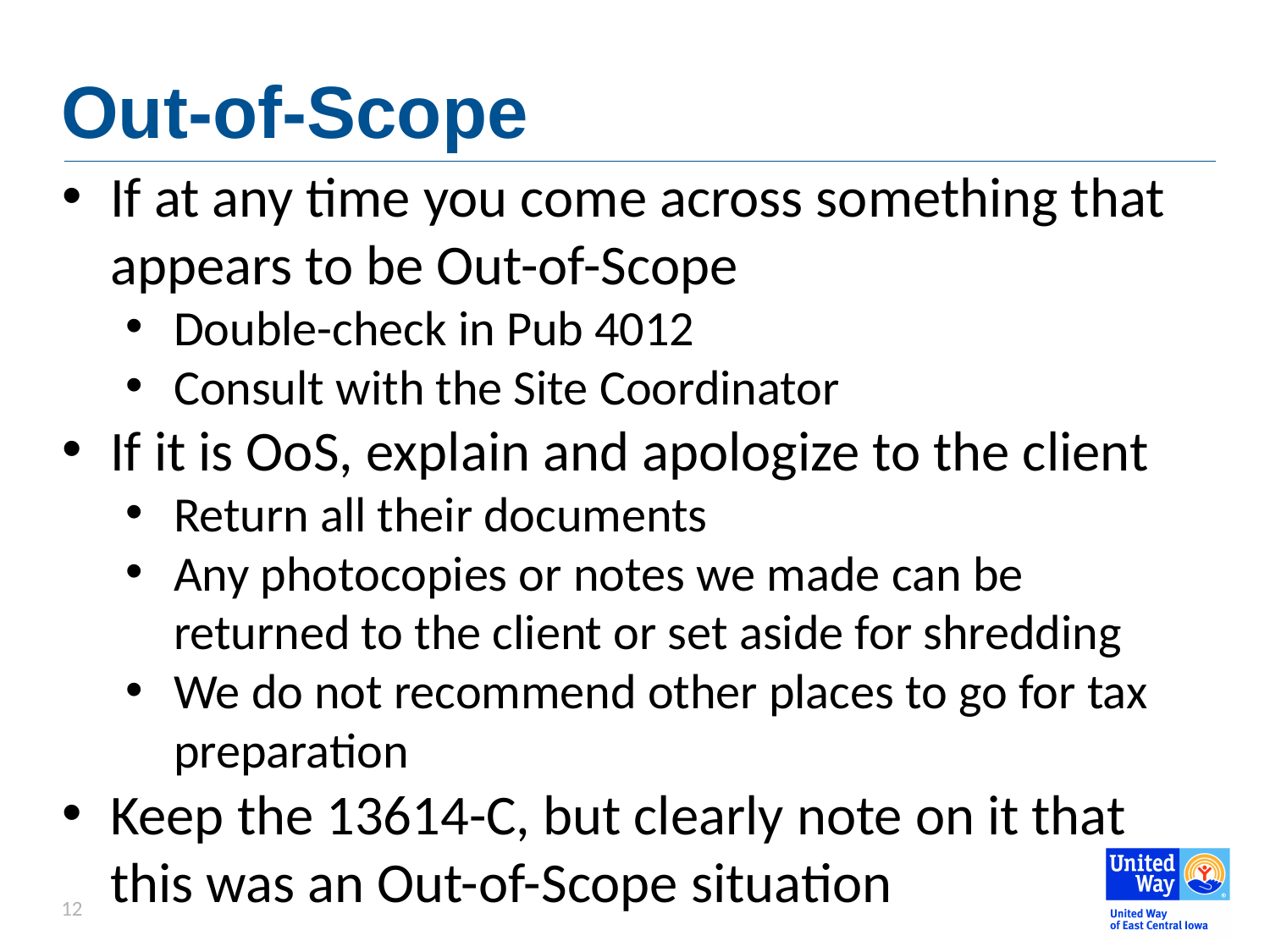

# Out-of-Scope
If at any time you come across something that appears to be Out-of-Scope
Double-check in Pub 4012
Consult with the Site Coordinator
If it is OoS, explain and apologize to the client
Return all their documents
Any photocopies or notes we made can be returned to the client or set aside for shredding
We do not recommend other places to go for tax preparation
Keep the 13614-C, but clearly note on it that this was an Out-of-Scope situation

12